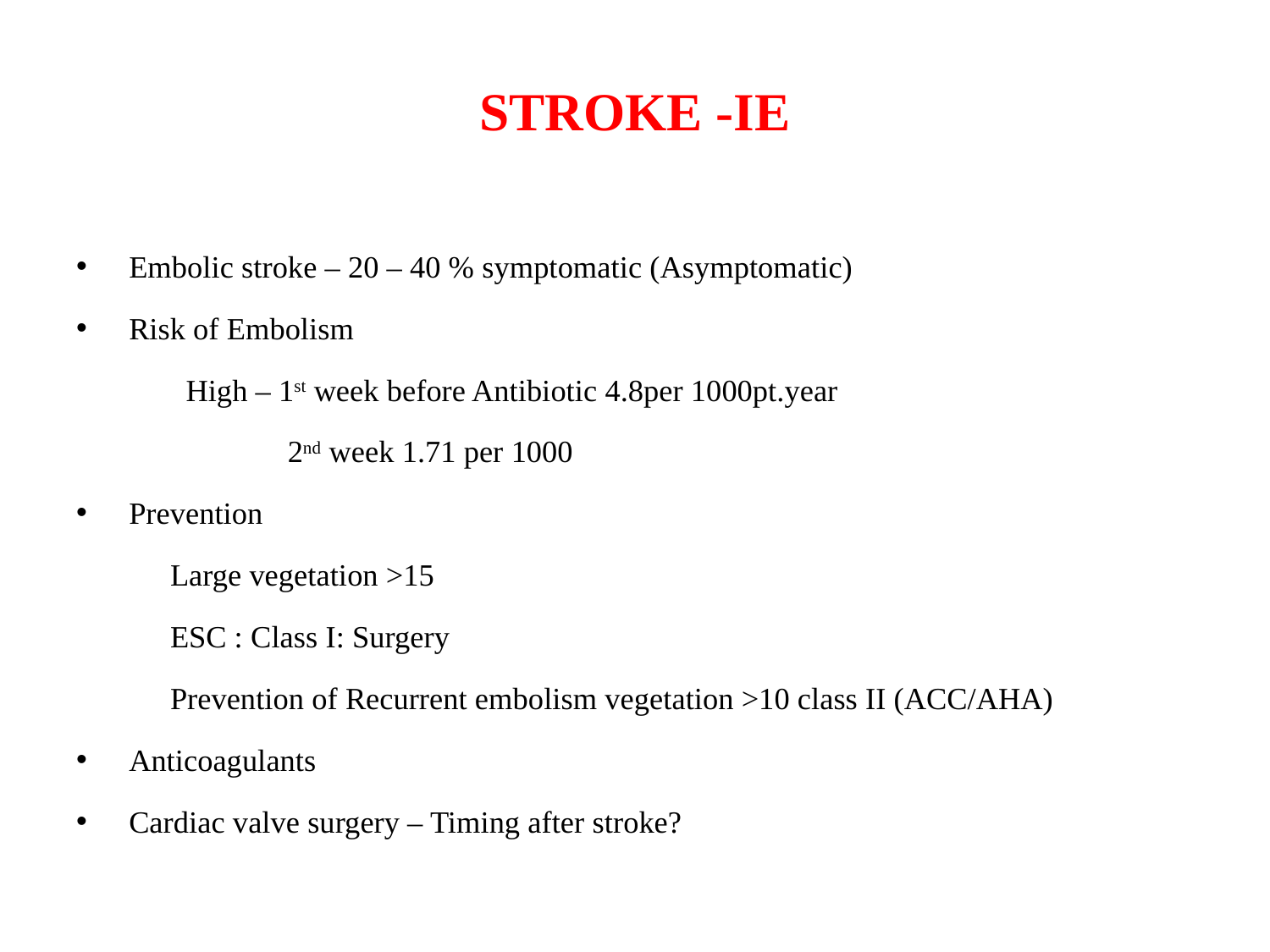

# STROKE -IE
 Embolic stroke – 20 – 40 % symptomatic (Asymptomatic)
 Risk of Embolism
              High – 1st week before Antibiotic 4.8per 1000pt.year
                           2nd week 1.71 per 1000
 Prevention
            Large vegetation >15
            ESC : Class I: Surgery
            Prevention of Recurrent embolism vegetation >10 class II (ACC/AHA)
 Anticoagulants
 Cardiac valve surgery – Timing after stroke?